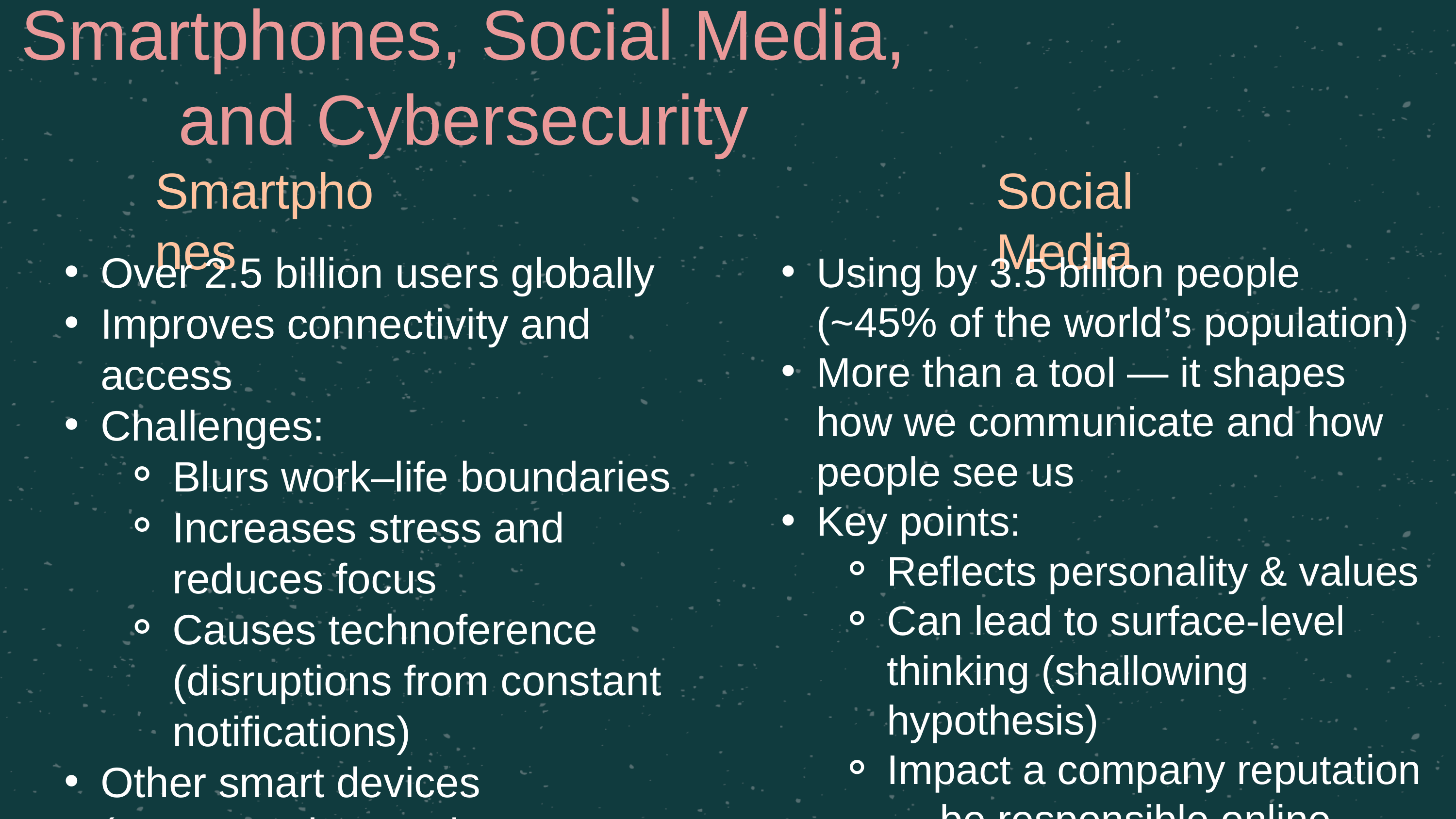

Smartphones, Social Media, and Cybersecurity

Smartphones

Social Media

Over 2.5 billion users globally
Improves connectivity and access
Challenges:
Blurs work–life boundaries
Increases stress and reduces focus
Causes technoference (disruptions from constant notifications)
Other smart devices (smartwatches and smart assistants) also impact workplace communication

Using by 3.5 billion people (~45% of the world’s population)
More than a tool — it shapes how we communicate and how people see us
Key points:
Reflects personality & values
Can lead to surface-level thinking (shallowing hypothesis)
Impact a company reputation — be responsible online